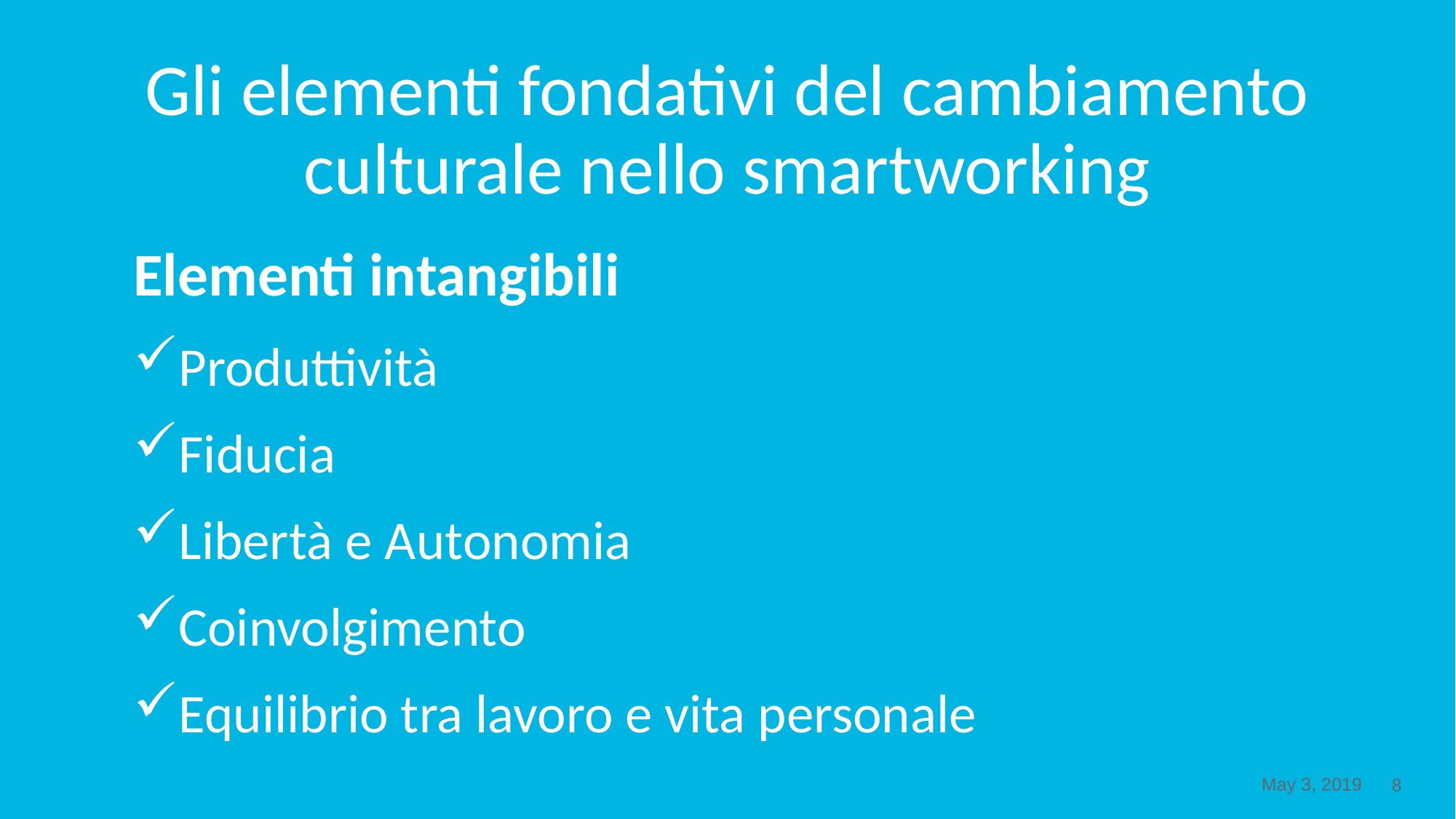

# Gli elementi fondativi del cambiamento culturale nello smartworking

Elementi intangibili
Produttività
Fiducia
Libertà e Autonomia
Coinvolgimento
Equilibrio tra lavoro e vita personale

May 3, 2019
8